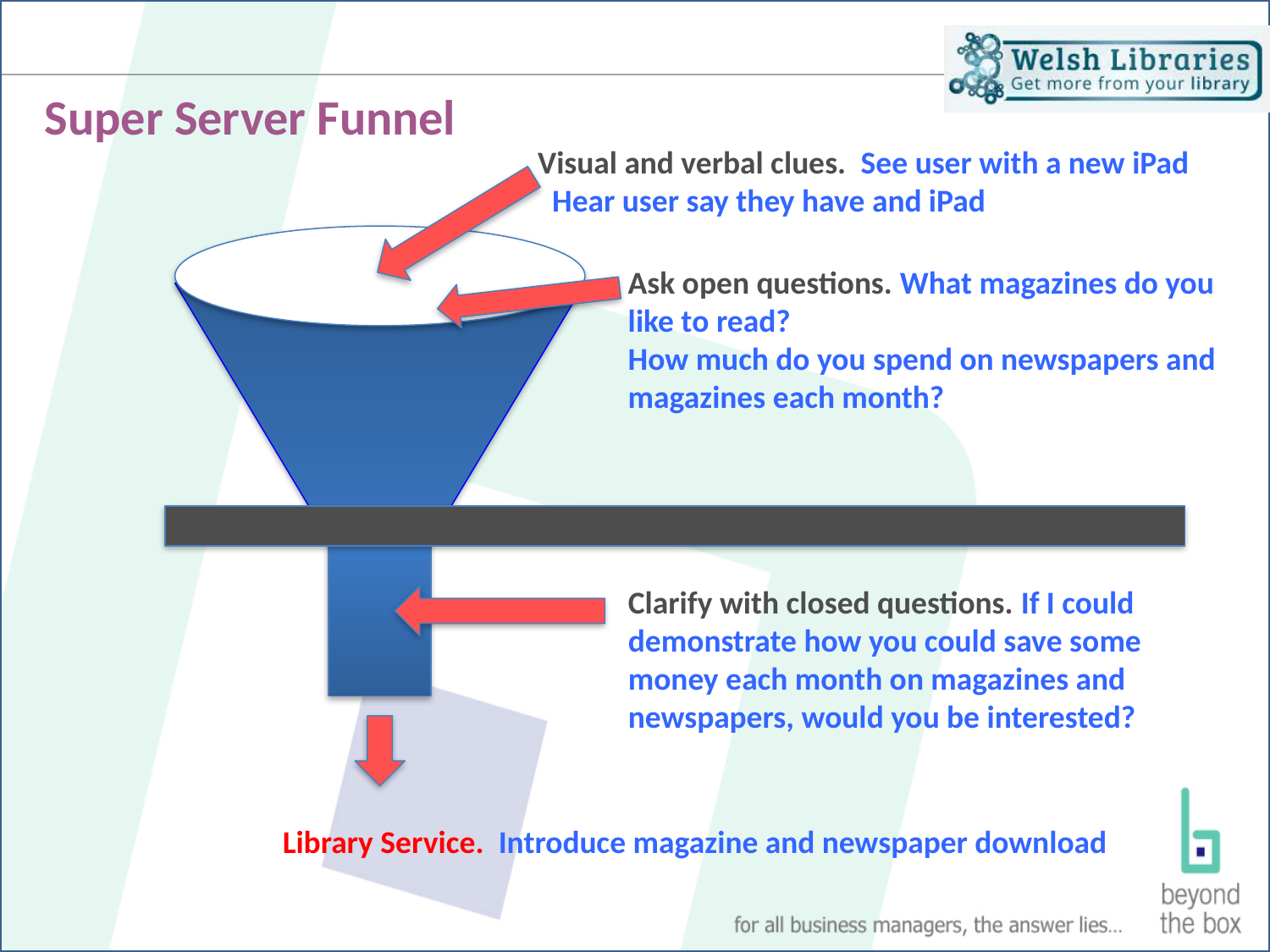

# Super Server Funnel
Visual and verbal clues.  See user with a new iPad
  Hear user say they have and iPad

Ask open questions. What magazines do you
like to read?
How much do you spend on newspapers and
magazines each month?

Clarify with closed questions. If I could
demonstrate how you could save some
money each month on magazines and
newspapers, would you be interested?

Library Service.  Introduce magazine and newspaper download